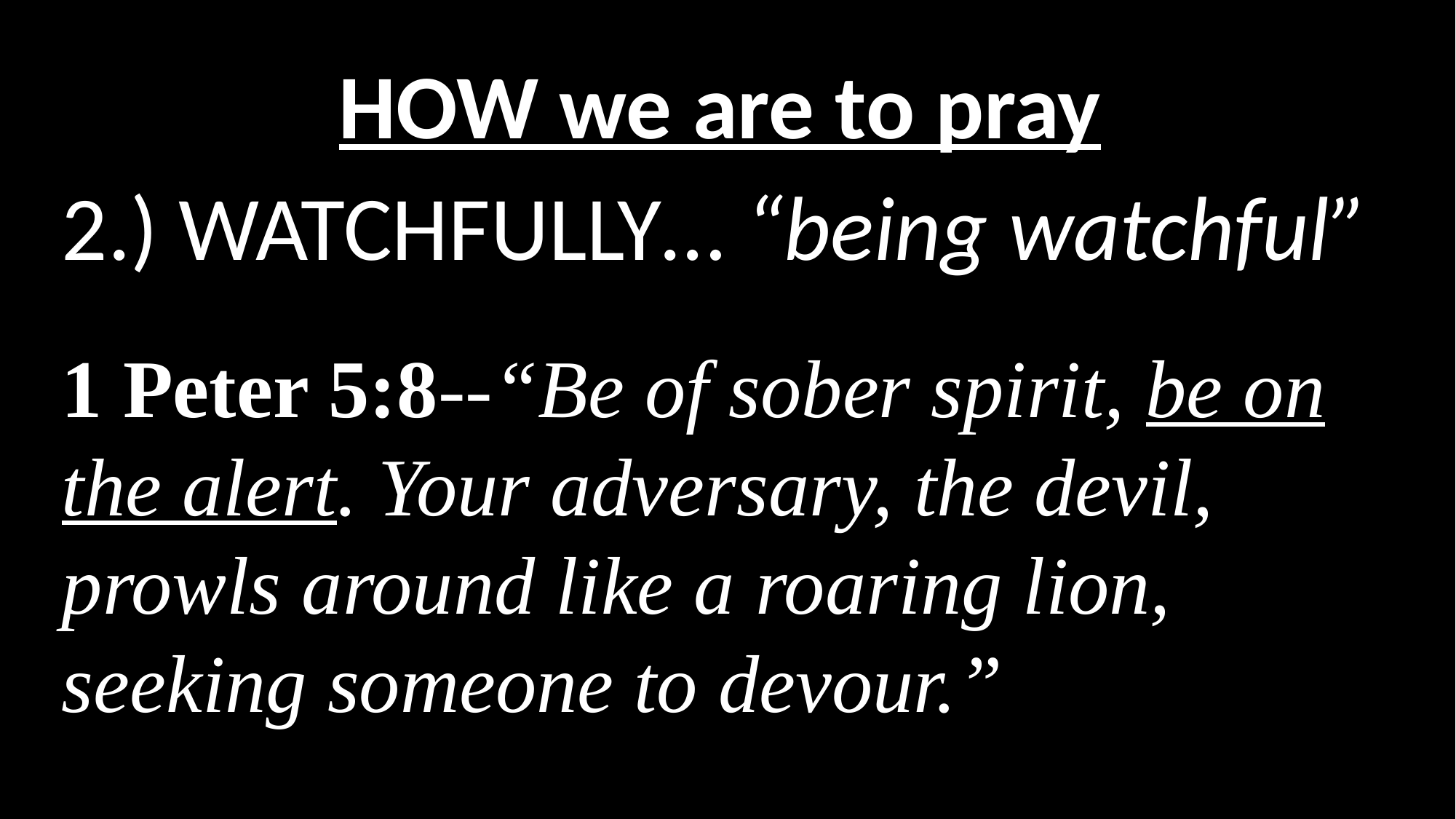

# HOW we are to pray
2.) WATCHFULLY… “being watchful”
1 Peter 5:8--“Be of sober spirit, be on the alert. Your adversary, the devil, prowls around like a roaring lion, seeking someone to devour.”